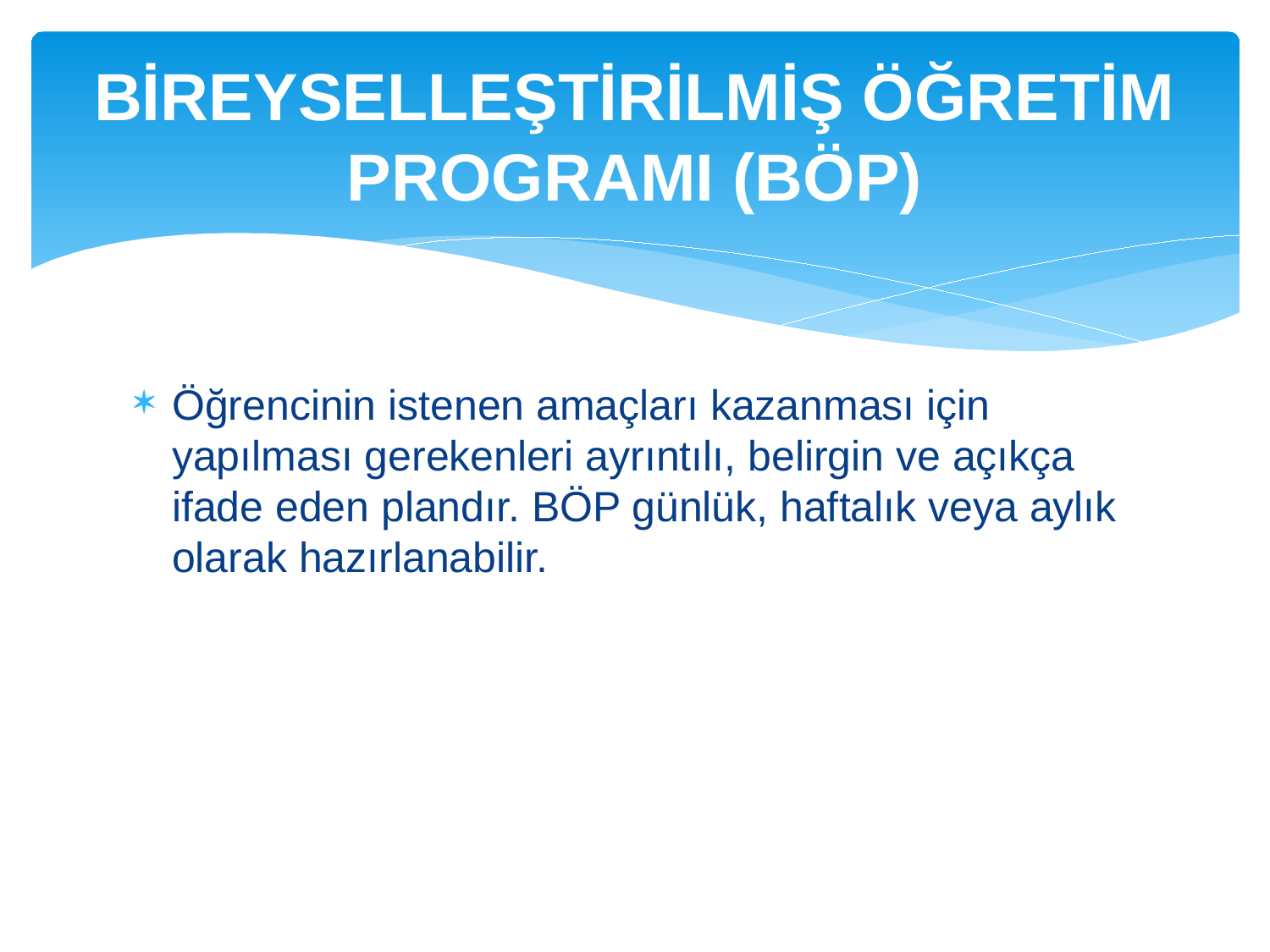

# BİREYSELLEŞTİRİLMİŞ ÖĞRETİM PROGRAMI (BÖP)
Öğrencinin istenen amaçları kazanması için yapılması gerekenleri ayrıntılı, belirgin ve açıkça ifade eden plandır. BÖP günlük, haftalık veya aylık olarak hazırlanabilir.